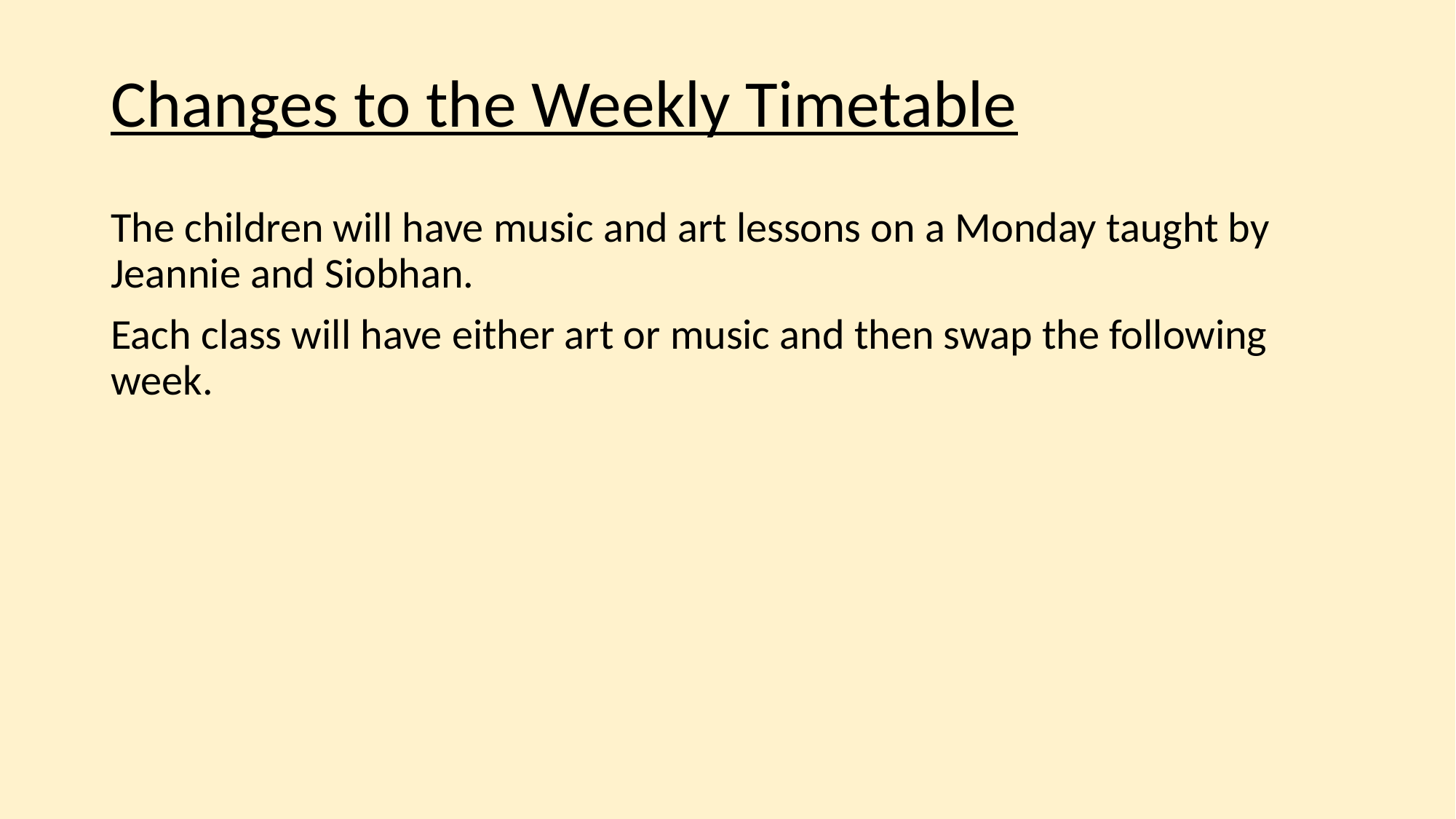

Changes to the Weekly Timetable
The children will have music and art lessons on a Monday taught by Jeannie and Siobhan.
Each class will have either art or music and then swap the following week.